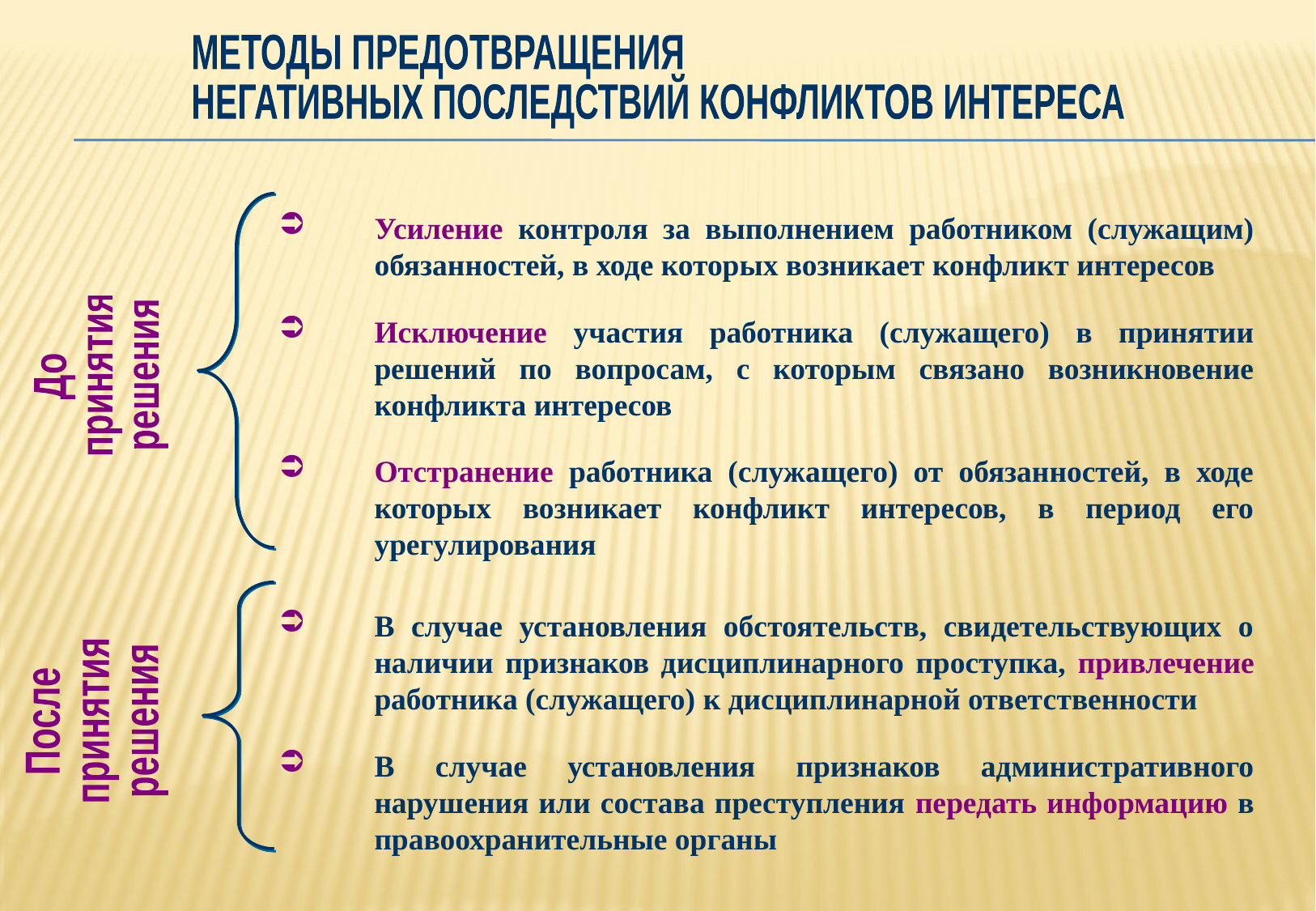

МЕТОДЫ ПРЕДОТВРАЩЕНИЯ
НЕГАТИВНЫХ ПОСЛЕДСТВИЙ КОНФЛИКТОВ ИНТЕРЕСА
Усиление контроля за выполнением работником (служащим) обязанностей, в ходе которых возникает конфликт интересов
Исключение участия работника (служащего) в принятии решений по вопросам, с которым связано возникновение конфликта интересов
Отстранение работника (служащего) от обязанностей, в ходе которых возникает конфликт интересов, в период его урегулирования
В случае установления обстоятельств, свидетельствующих о наличии признаков дисциплинарного проступка, привлечение работника (служащего) к дисциплинарной ответственности
В случае установления признаков административного нарушения или состава преступления передать информацию в правоохранительные органы

До
принятия
решения

После
принятия
решения